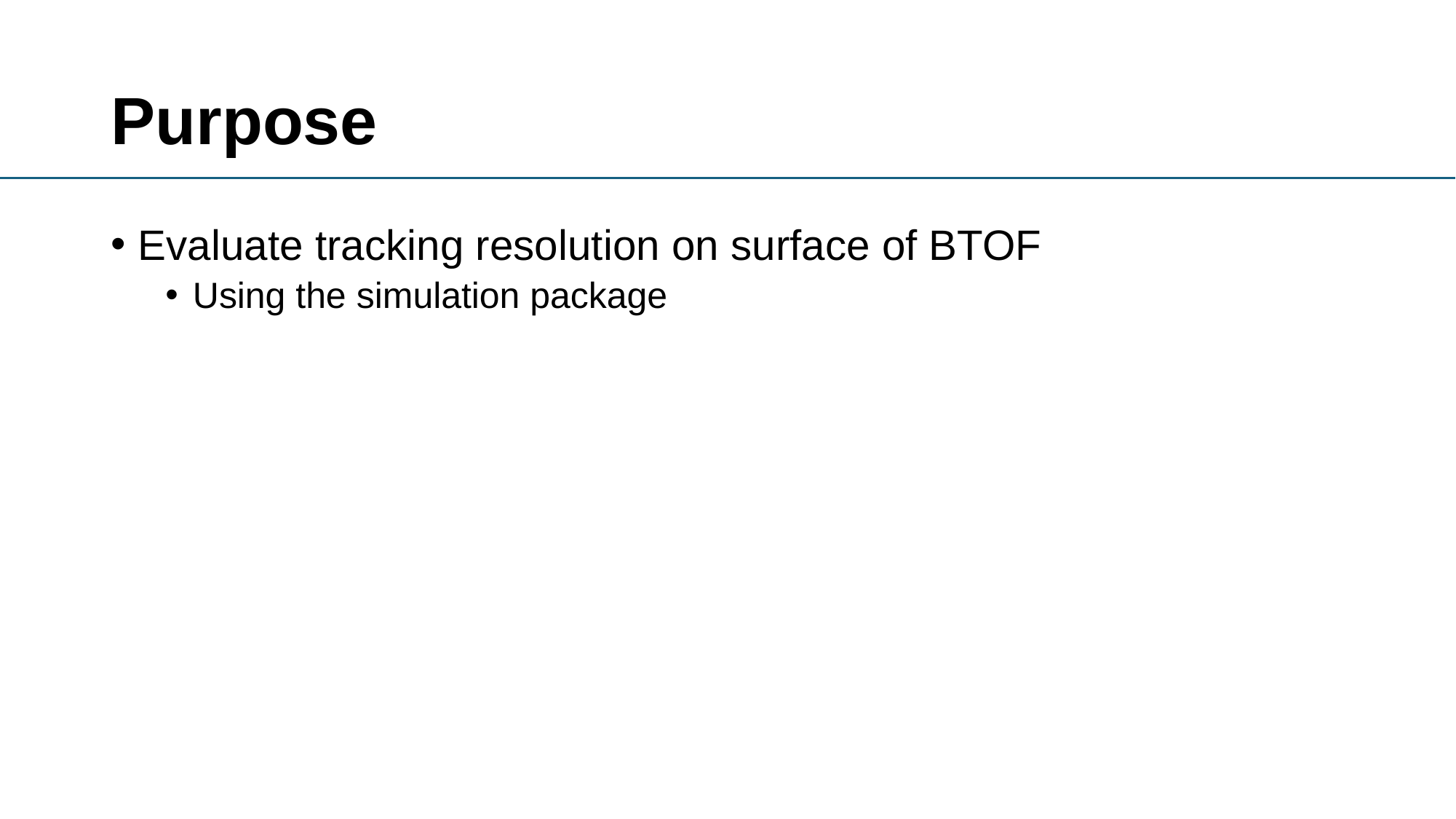

# Purpose
Evaluate tracking resolution on surface of BTOF
Using the simulation package